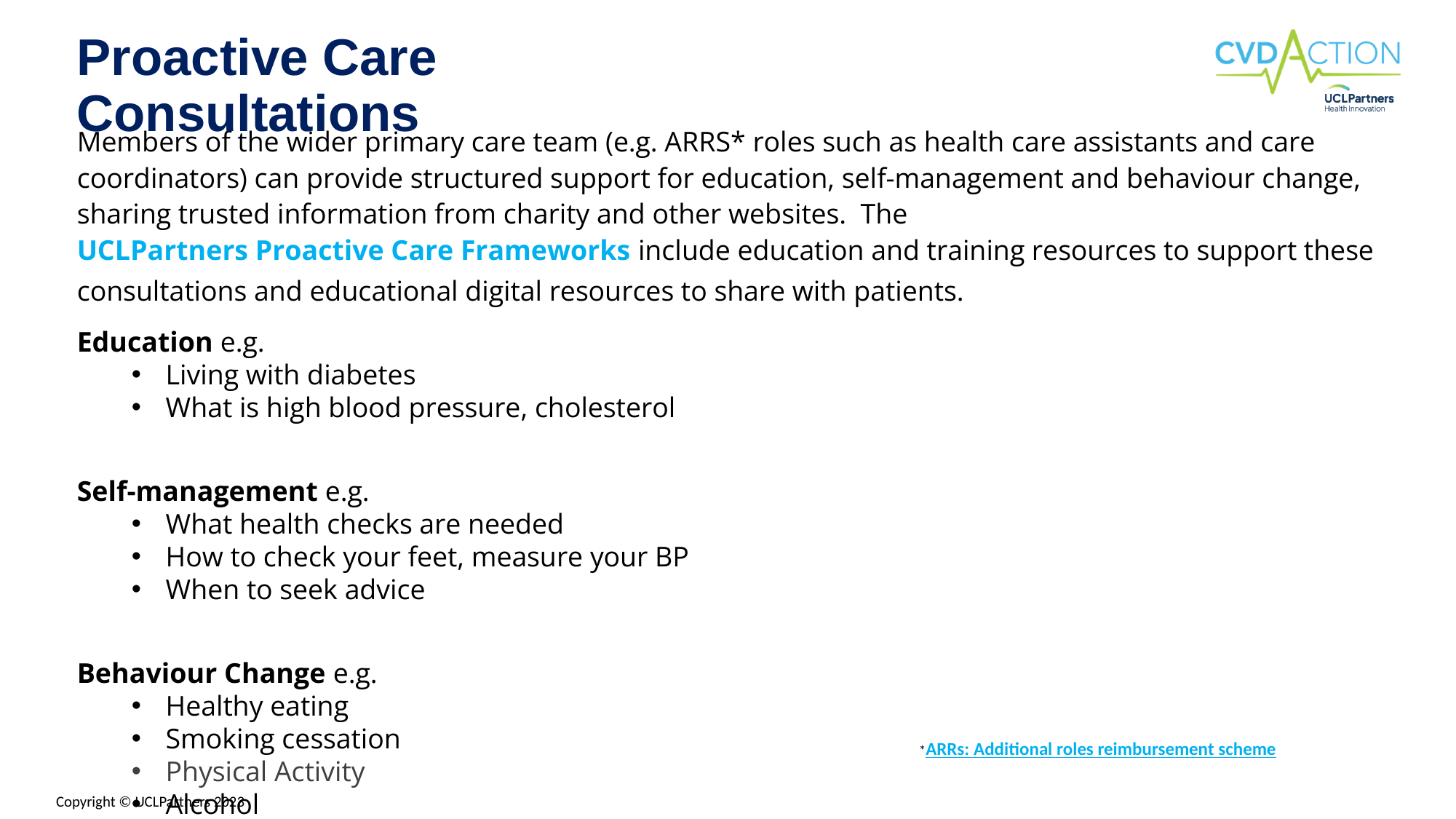

# Proactive Care Consultations
Members of the wider primary care team (e.g. ARRS* roles such as health care assistants and care coordinators) can provide structured support for education, self-management and behaviour change, sharing trusted information from charity and other websites.  The UCLPartners Proactive Care Frameworks include education and training resources to support these consultations and educational digital resources to share with patients.
Education e.g.
Living with diabetes
What is high blood pressure, cholesterol

Self-management e.g.
What health checks are needed
How to check your feet, measure your BP
When to seek advice

Behaviour Change e.g.
Healthy eating
Smoking cessation
Physical Activity
Alcohol

*ARRs: Additional roles reimbursement scheme